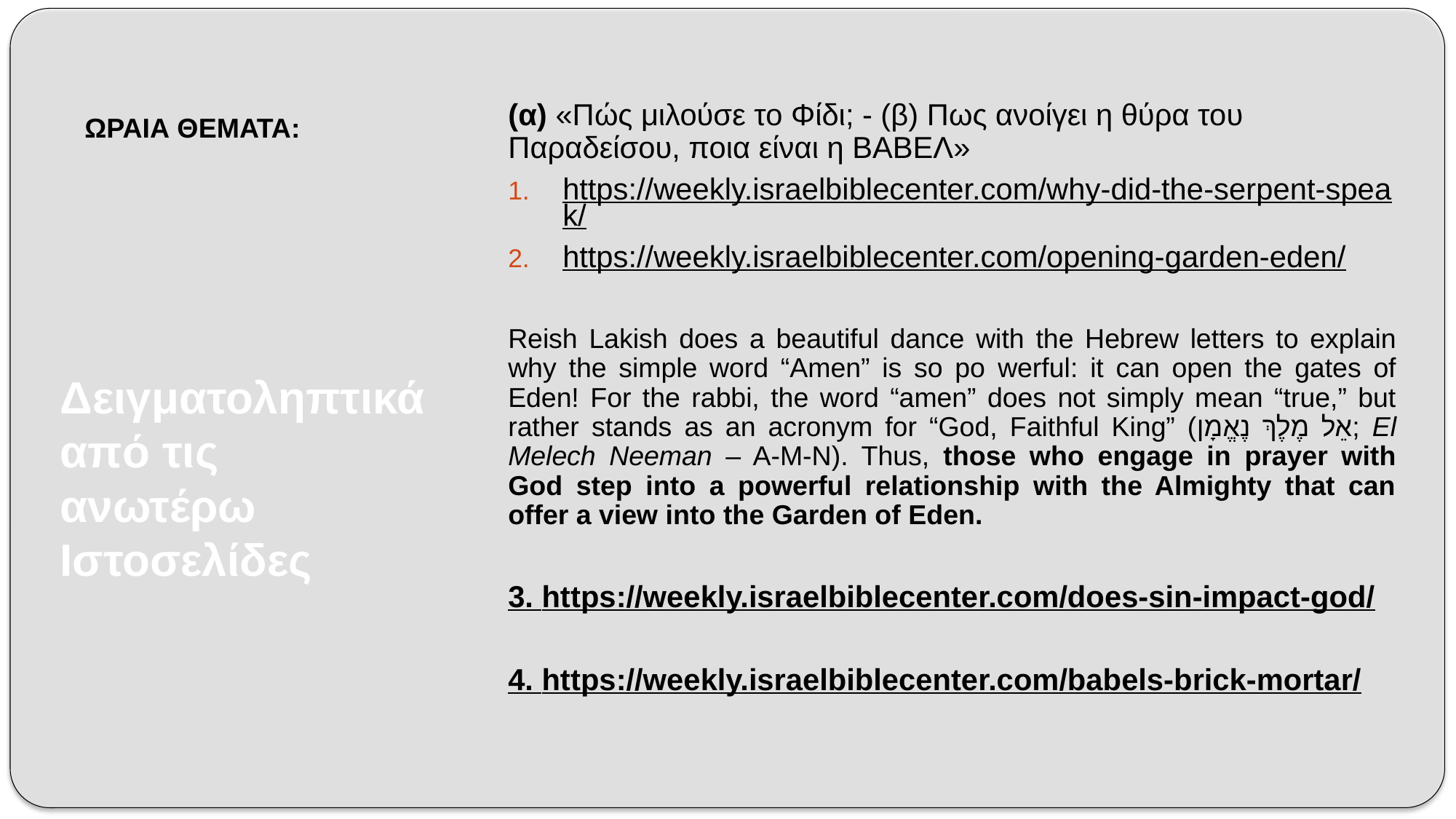

(α) «Πώς μιλούσε το Φίδι; - (β) Πως ανοίγει η θύρα του Παραδείσου, ποια είναι η ΒΑΒΕΛ»
https://weekly.israelbiblecenter.com/why-did-the-serpent-speak/
https://weekly.israelbiblecenter.com/opening-garden-eden/

Reish Lakish does a beautiful dance with the Hebrew letters to explain why the simple word “Amen” is so po werful: it can open the gates of Eden! For the rabbi, the word “amen” does not simply mean “true,” but rather stands as an acronym for “God, Faithful King” (אֵל מֶלֶךְ נֶאֱמָן; El Melech Neeman – A-M-N). Thus, those who engage in prayer with God step into a powerful relationship with the Almighty that can offer a view into the Garden of Eden.

3. https://weekly.israelbiblecenter.com/does-sin-impact-god/

4. https://weekly.israelbiblecenter.com/babels-brick-mortar/

ΩΡΑΙΑ ΘΕΜΑΤΑ:
# Δειγματοληπτικά από τις ανωτέρω Ιστοσελίδες